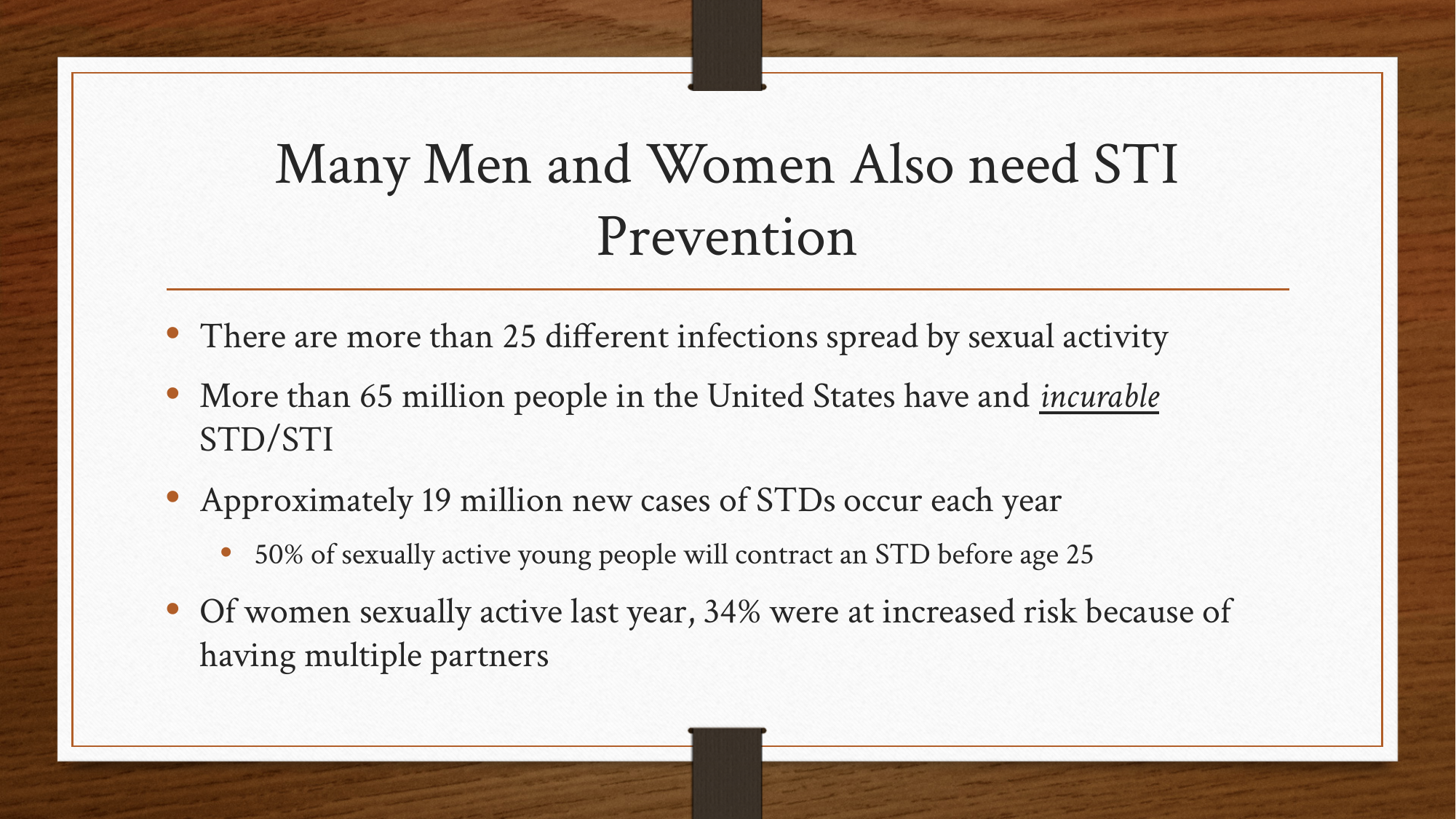

# Many Men and Women Also need STI Prevention
There are more than 25 different infections spread by sexual activity
More than 65 million people in the United States have and incurable STD/STI
Approximately 19 million new cases of STDs occur each year
50% of sexually active young people will contract an STD before age 25
Of women sexually active last year, 34% were at increased risk because of having multiple partners